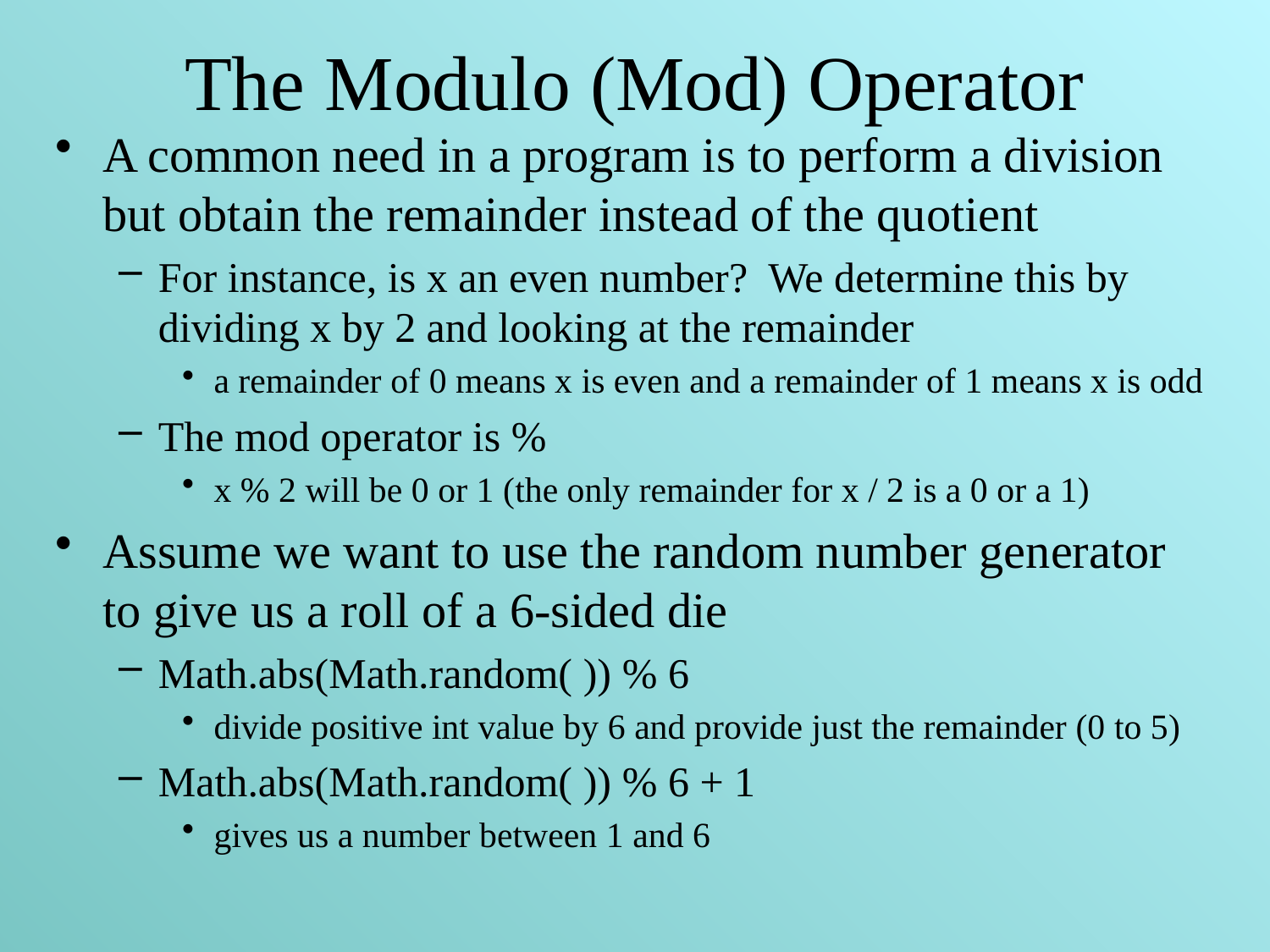

# The Modulo (Mod) Operator
A common need in a program is to perform a division but obtain the remainder instead of the quotient
For instance, is x an even number?  We determine this by dividing x by 2 and looking at the remainder
a remainder of 0 means x is even and a remainder of 1 means x is odd
The mod operator is %
x % 2 will be 0 or 1 (the only remainder for x / 2 is a 0 or a 1)
Assume we want to use the random number generator to give us a roll of a 6-sided die
Math.abs(Math.random( )) % 6
divide positive int value by 6 and provide just the remainder (0 to 5)
Math.abs(Math.random( )) % 6 + 1
gives us a number between 1 and 6